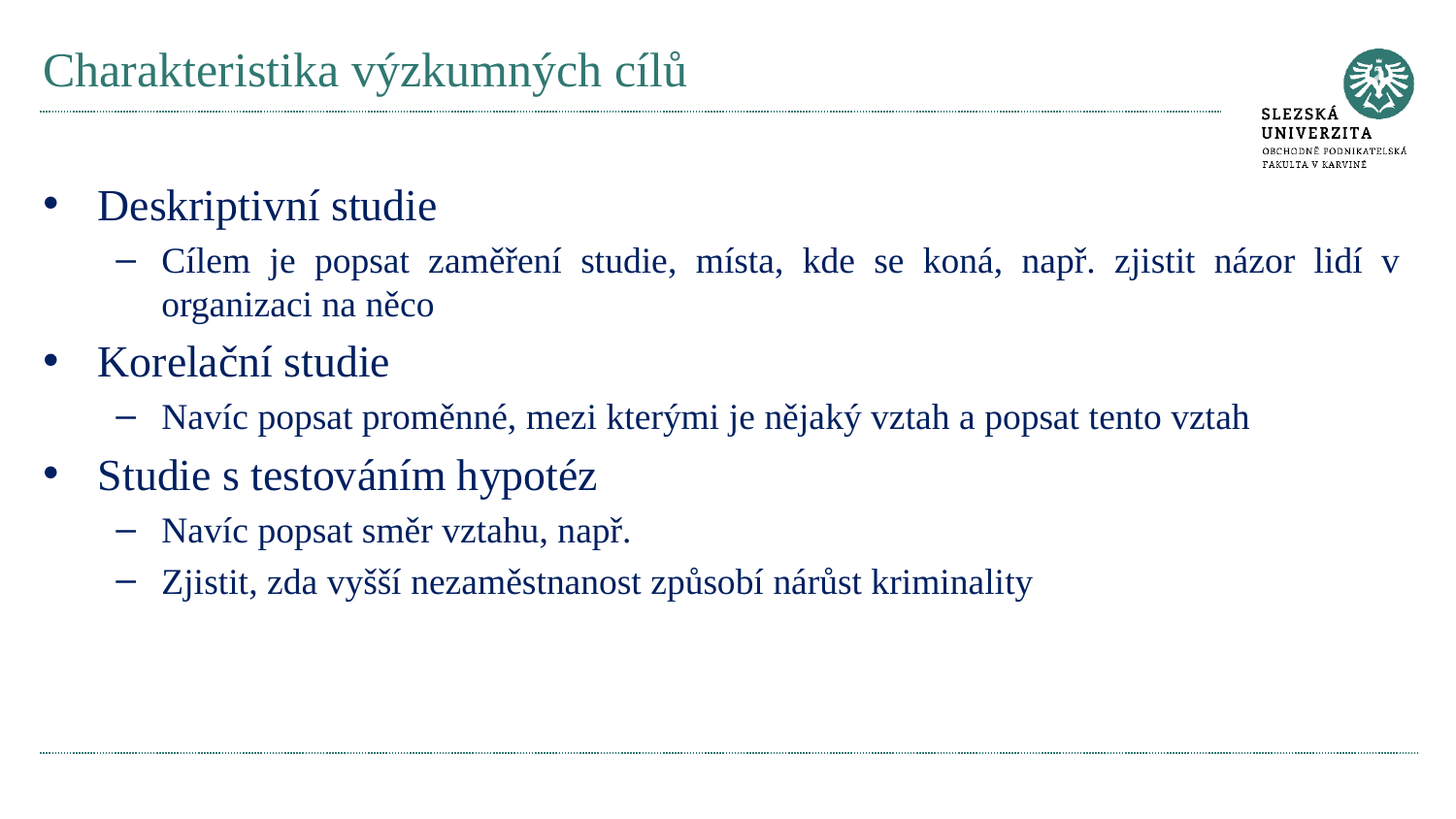

# Charakteristika výzkumných cílů
Deskriptivní studie
Cílem je popsat zaměření studie, místa, kde se koná, např. zjistit názor lidí v organizaci na něco
Korelační studie
Navíc popsat proměnné, mezi kterými je nějaký vztah a popsat tento vztah
Studie s testováním hypotéz
Navíc popsat směr vztahu, např.
Zjistit, zda vyšší nezaměstnanost způsobí nárůst kriminality